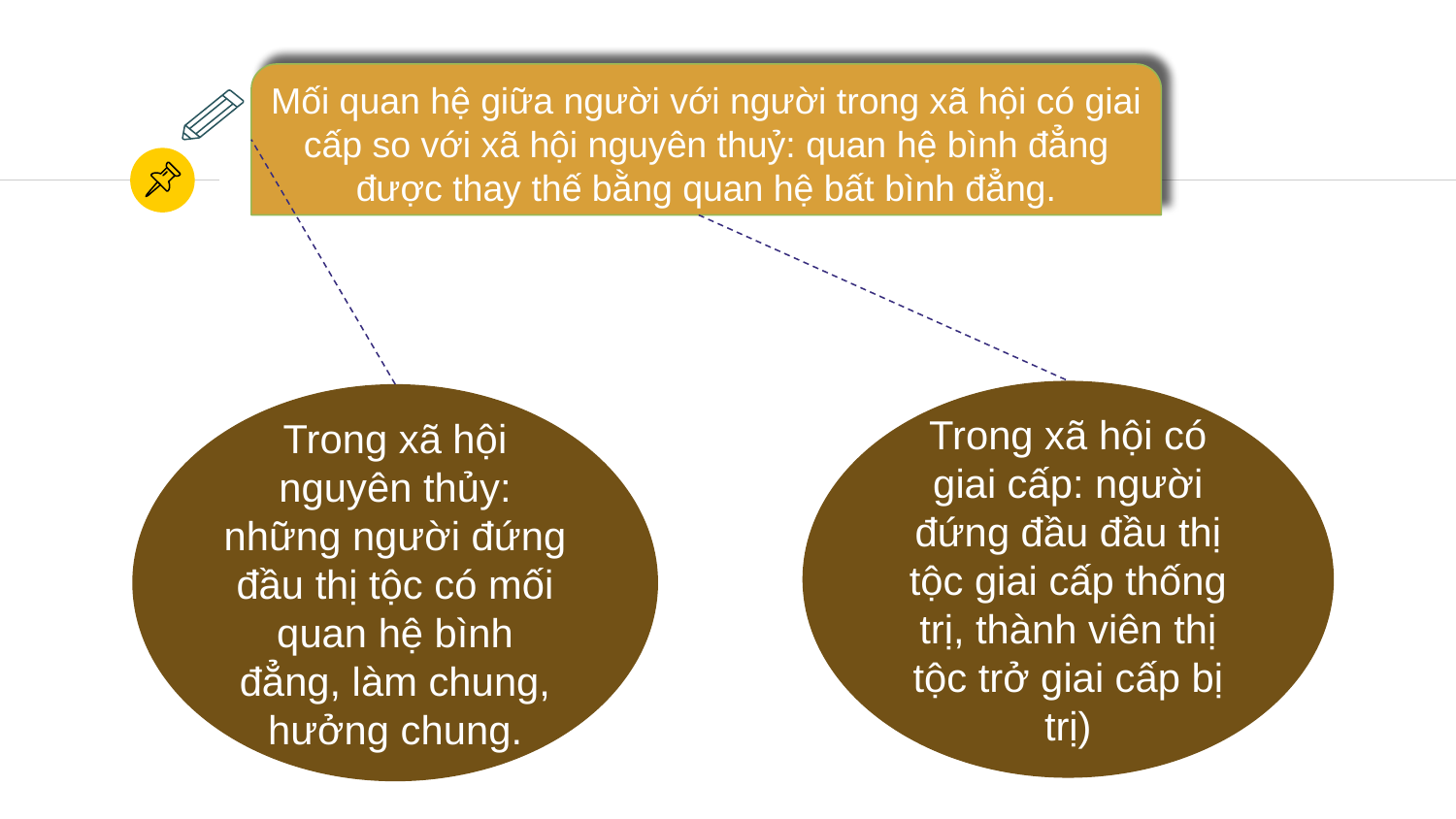

Mối quan hệ giữa người với người trong xã hội có giai cấp so với xã hội nguyên thuỷ: quan hệ bình đẳng được thay thế bằng quan hệ bất bình đẳng.

Trong xã hội có giai cấp: người đứng đầu đầu thị tộc giai cấp thống trị, thành viên thị tộc trở giai cấp bị trị)

Trong xã hội nguyên thủy: những người đứng đầu thị tộc có mối quan hệ bình đẳng, làm chung, hưởng chung.